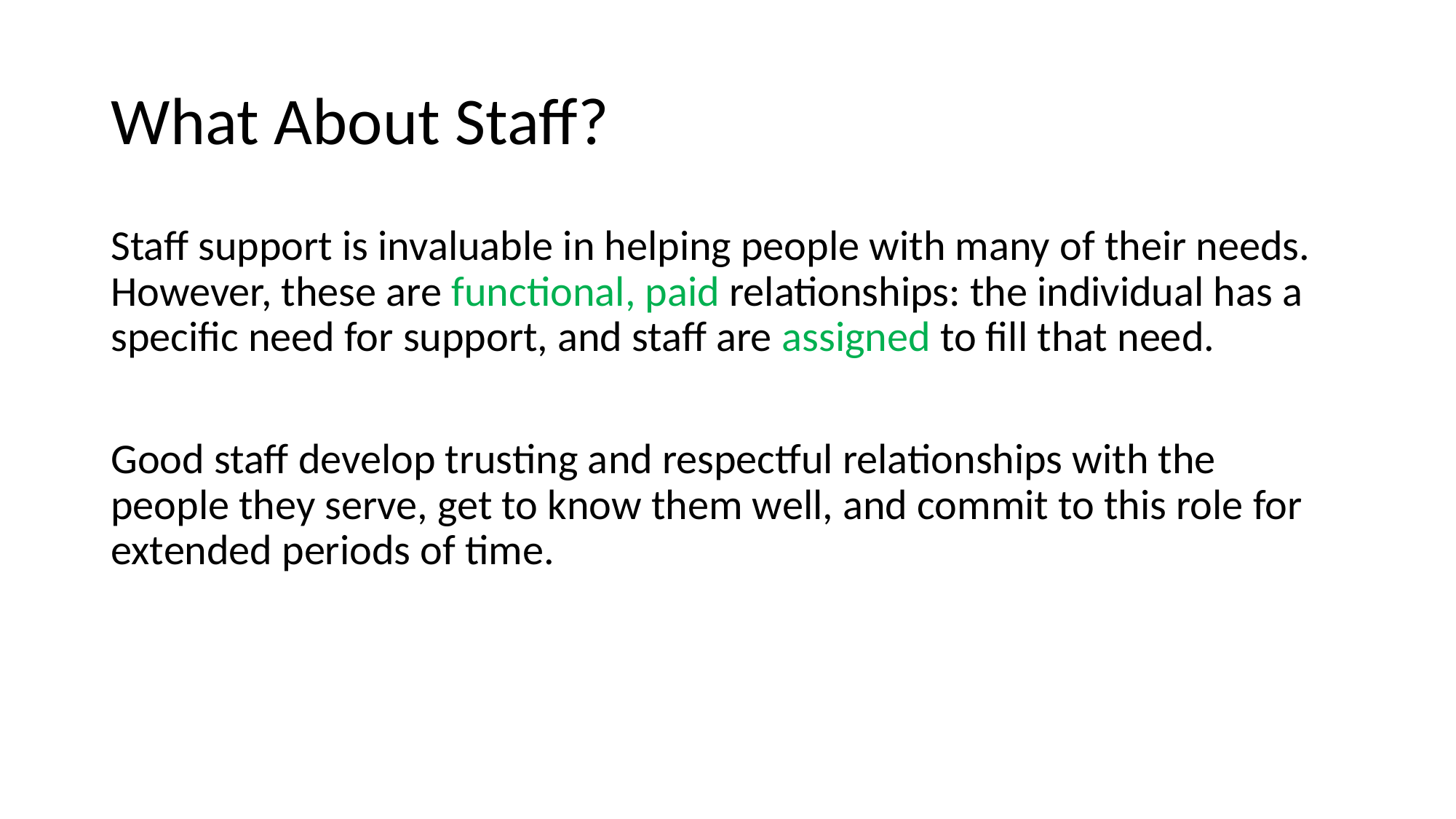

# What About Staff?
Staff support is invaluable in helping people with many of their needs. However, these are functional, paid relationships: the individual has a specific need for support, and staff are assigned to fill that need.

Good staff develop trusting and respectful relationships with the people they serve, get to know them well, and commit to this role for extended periods of time.